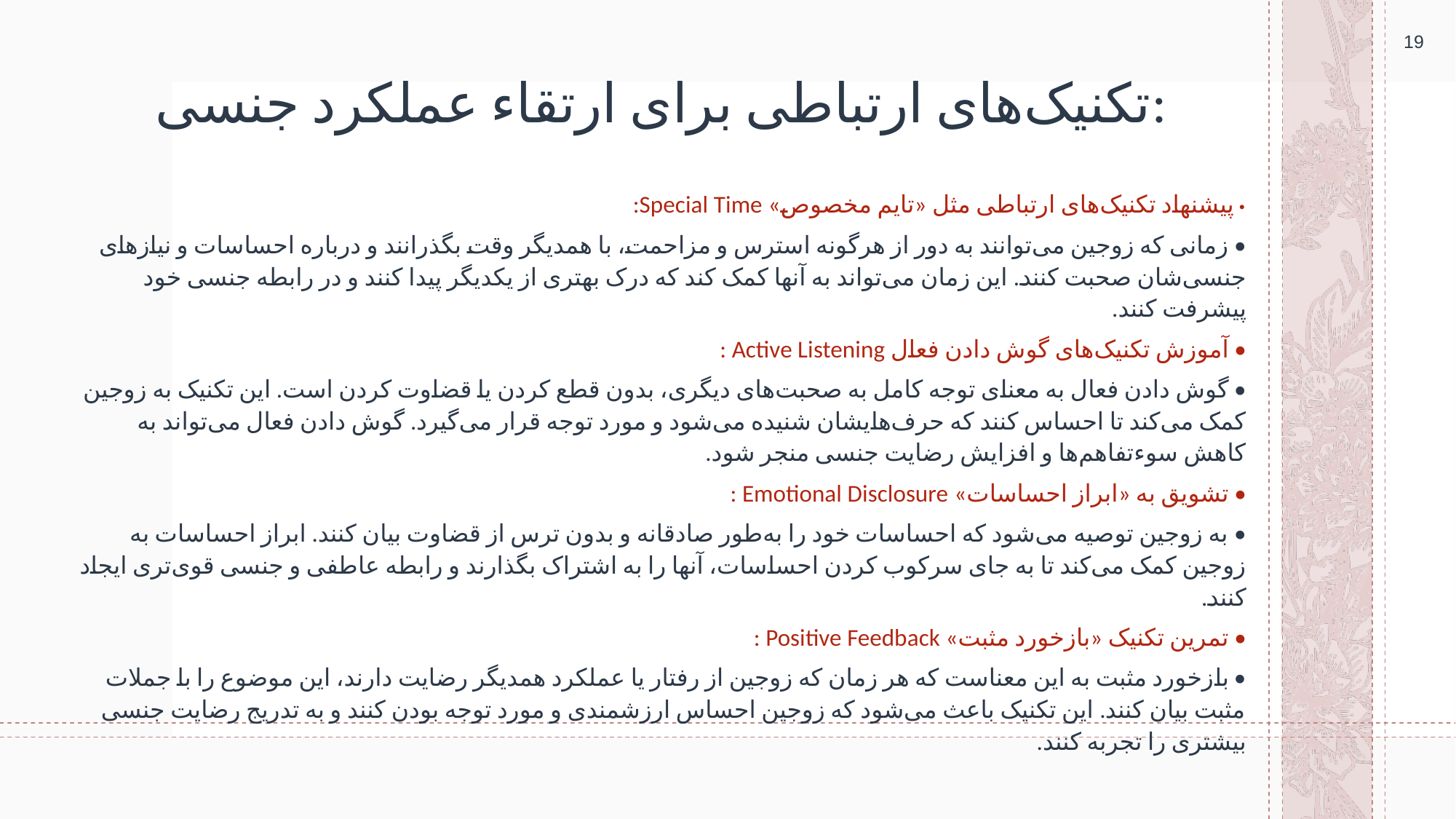

19
# تکنیک‌های ارتباطی برای ارتقاء عملکرد جنسی:

• پیشنهاد تکنیک‌های ارتباطی مثل «تایم مخصوص» Special Time:
• زمانی که زوجین می‌توانند به دور از هرگونه استرس و مزاحمت، با همدیگر وقت بگذرانند و درباره احساسات و نیازهای جنسی‌شان صحبت کنند. این زمان می‌تواند به آنها کمک کند که درک بهتری از یکدیگر پیدا کنند و در رابطه جنسی خود پیشرفت کنند.
• آموزش تکنیک‌های گوش دادن فعال Active Listening :
• گوش دادن فعال به معنای توجه کامل به صحبت‌های دیگری، بدون قطع کردن یا قضاوت کردن است. این تکنیک به زوجین کمک می‌کند تا احساس کنند که حرف‌هایشان شنیده می‌شود و مورد توجه قرار می‌گیرد. گوش دادن فعال می‌تواند به کاهش سوءتفاهم‌ها و افزایش رضایت جنسی منجر شود.
• تشویق به «ابراز احساسات» Emotional Disclosure :
• به زوجین توصیه می‌شود که احساسات خود را به‌طور صادقانه و بدون ترس از قضاوت بیان کنند. ابراز احساسات به زوجین کمک می‌کند تا به جای سرکوب کردن احساسات، آنها را به اشتراک بگذارند و رابطه عاطفی و جنسی قوی‌تری ایجاد کنند.
• تمرین تکنیک «بازخورد مثبت» Positive Feedback :
• بازخورد مثبت به این معناست که هر زمان که زوجین از رفتار یا عملکرد همدیگر رضایت دارند، این موضوع را با جملات مثبت بیان کنند. این تکنیک باعث می‌شود که زوجین احساس ارزشمندی و مورد توجه بودن کنند و به تدریج رضایت جنسی بیشتری را تجربه کنند.